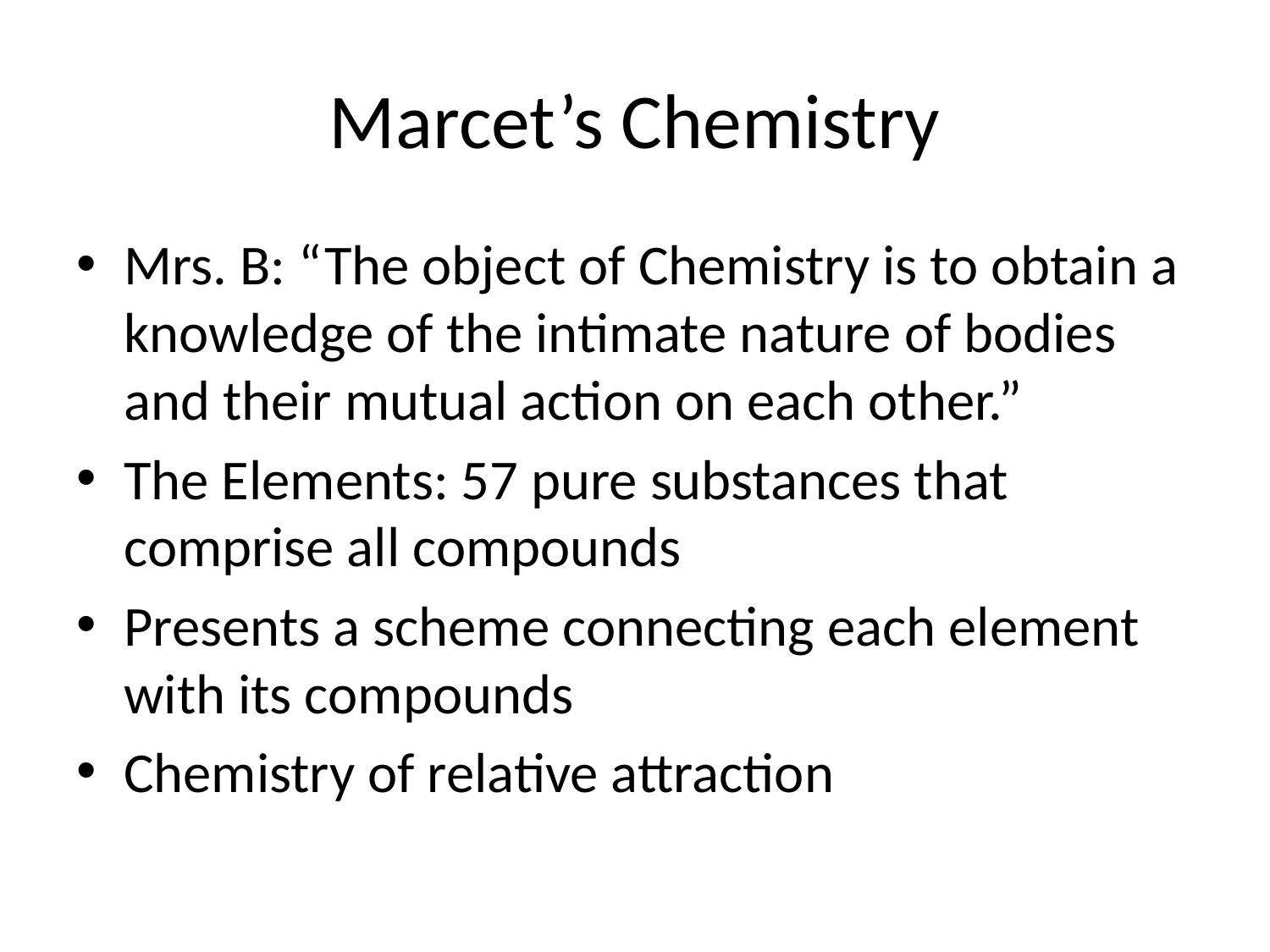

# Marcet’s Chemistry
Mrs. B: “The object of Chemistry is to obtain a knowledge of the intimate nature of bodies and their mutual action on each other.”
The Elements: 57 pure substances that comprise all compounds
Presents a scheme connecting each element with its compounds
Chemistry of relative attraction